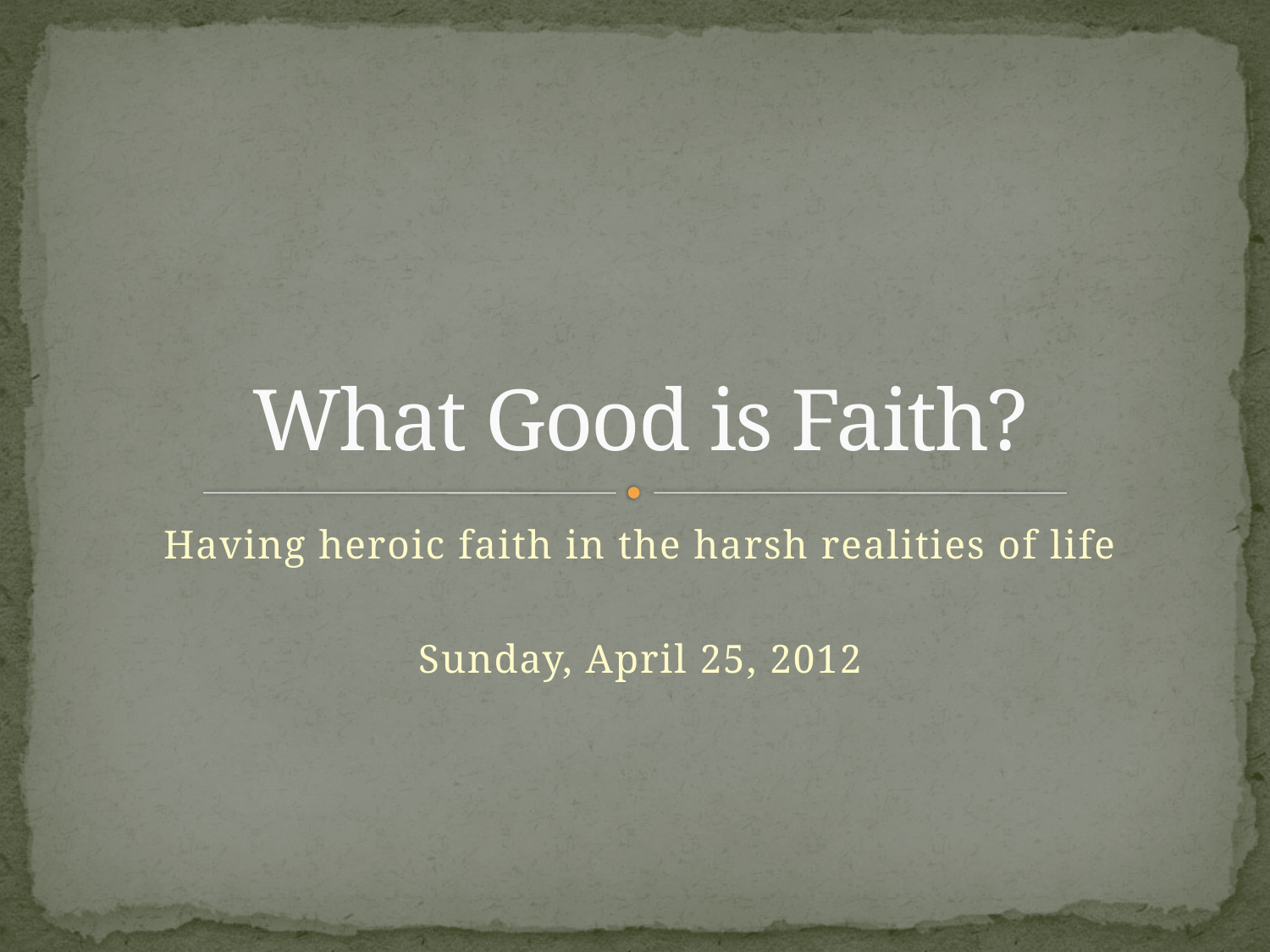

# What Good is Faith?
Having heroic faith in the harsh realities of life

Sunday, April 25, 2012